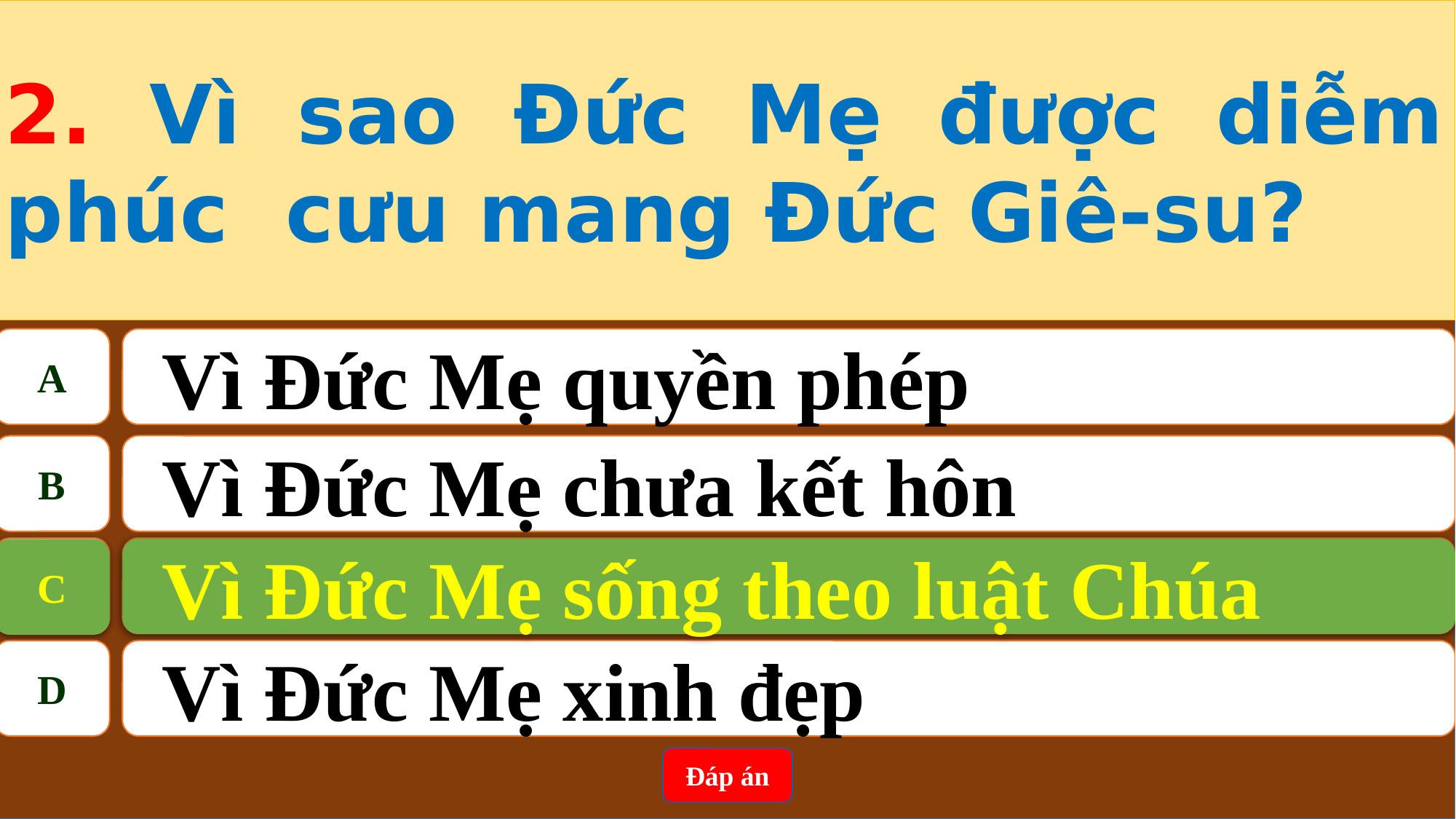

2. Vì sao Đức Mẹ được diễm phúc  cưu mang Đức Giê-su?
A
Vì Đức Mẹ quyền phép
B
Vì Đức Mẹ chưa kết hôn
C
Vì Đức Mẹ sống theo luật Chúa
Vì Đức Mẹ sống theo luật Chúa
C
D
Vì Đức Mẹ xinh đẹp
Đáp án